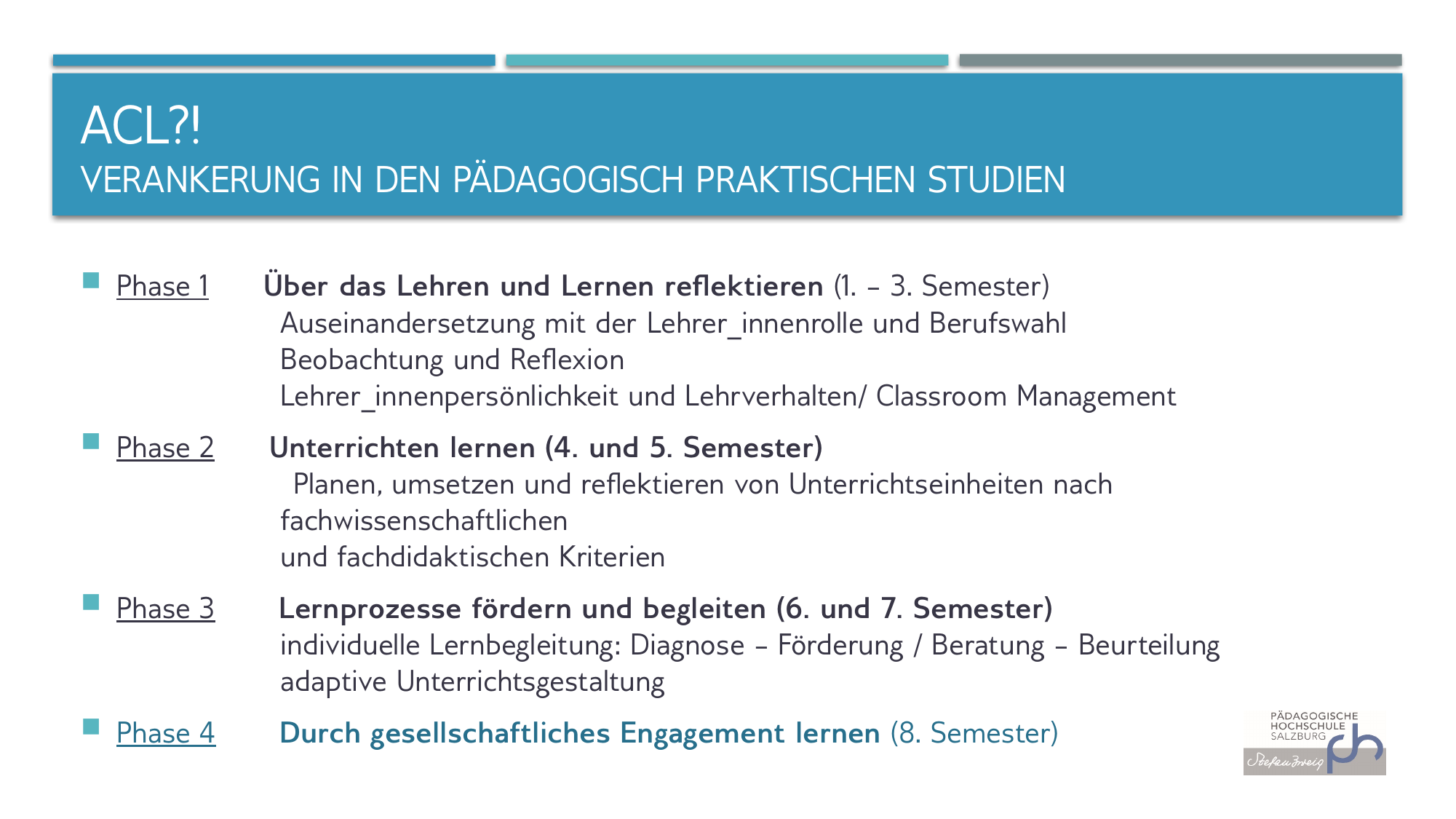

# ACL?! Verankerung in den Pädagogisch praktischen studien
Phase 1      Über das Lehren und Lernen reflektieren (1. – 3. Semester)
                  Auseinandersetzung mit der Lehrer_innenrolle und Berufswahl
                  Beobachtung und Reflexion
                  Lehrer_innenpersönlichkeit und Lehrverhalten/ Classroom Management
Phase 2      Unterrichten lernen (4. und 5. Semester)
                  Planen, umsetzen und reflektieren von Unterrichtseinheiten nach
                  fachwissenschaftlichen
                  und fachdidaktischen Kriterien
Phase 3       Lernprozesse fördern und begleiten (6. und 7. Semester)
                  individuelle Lernbegleitung: Diagnose – Förderung / Beratung – Beurteilung
                  adaptive Unterrichtsgestaltung
Phase 4       Durch gesellschaftliches Engagement lernen (8. Semester)